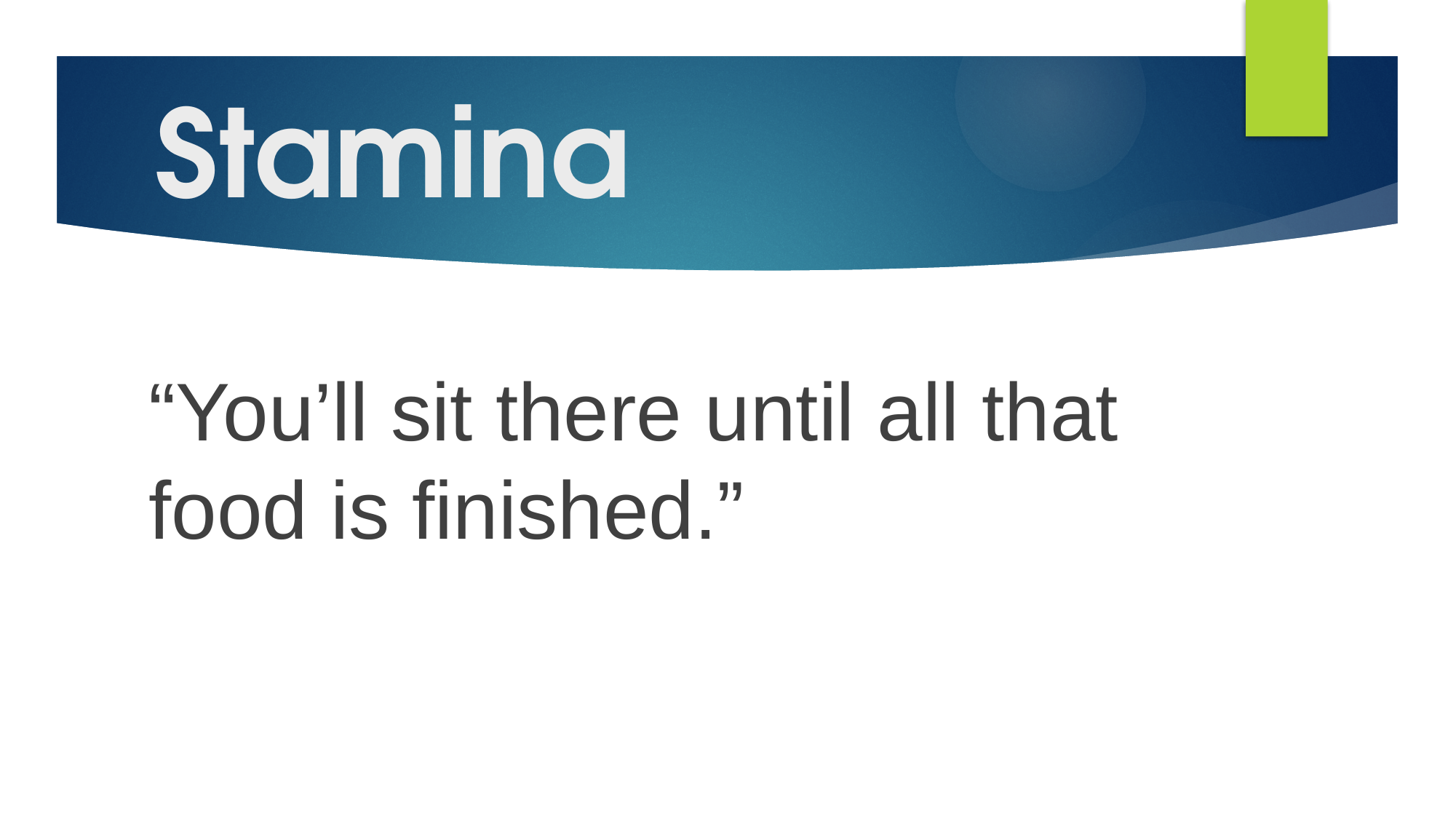

# Stamina
“You’ll sit there until all that food is finished.”